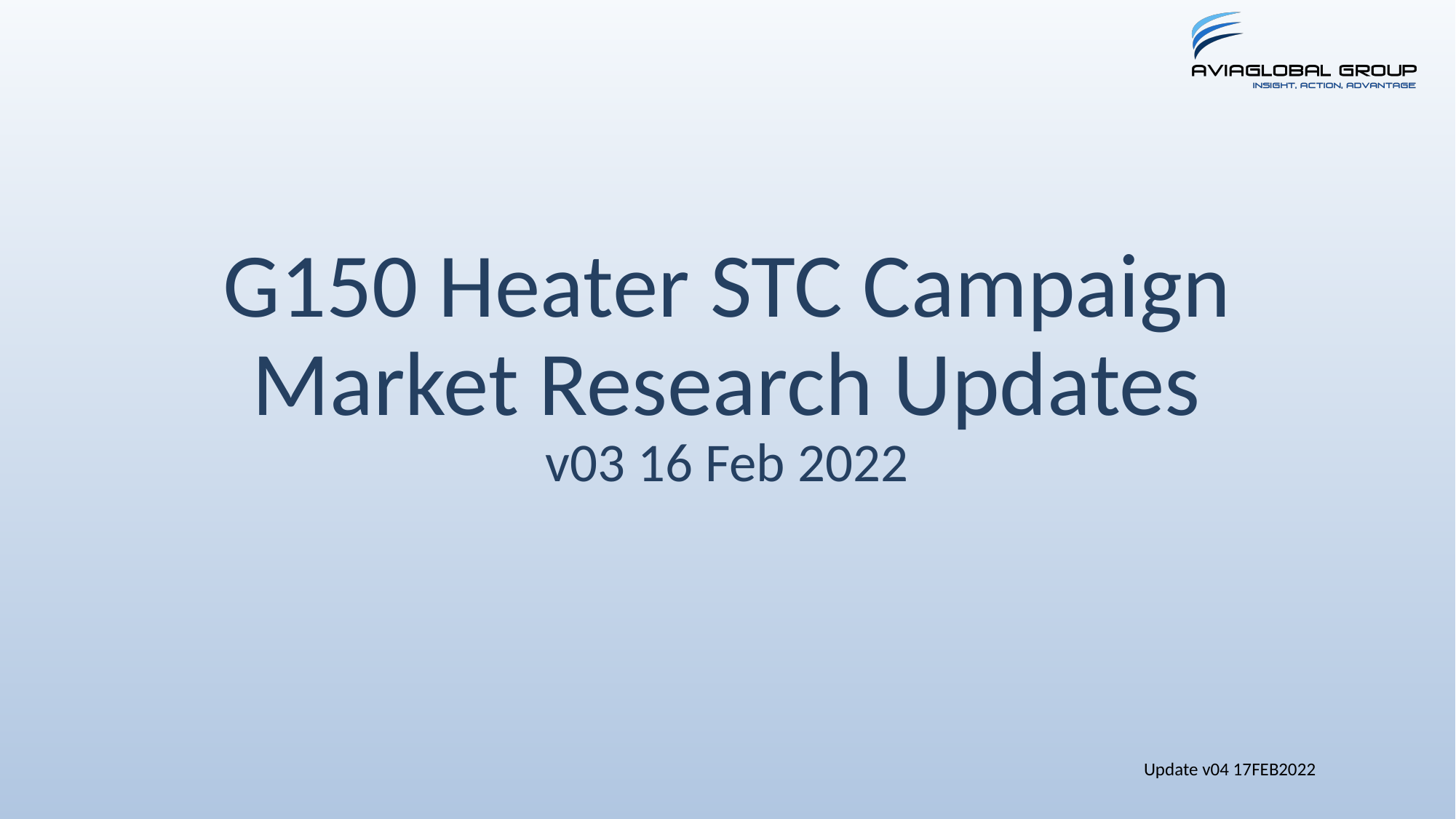

# G150 Heater STC Campaign Market Research Updates v03 16 Feb 2022
Update v04 17FEB2022